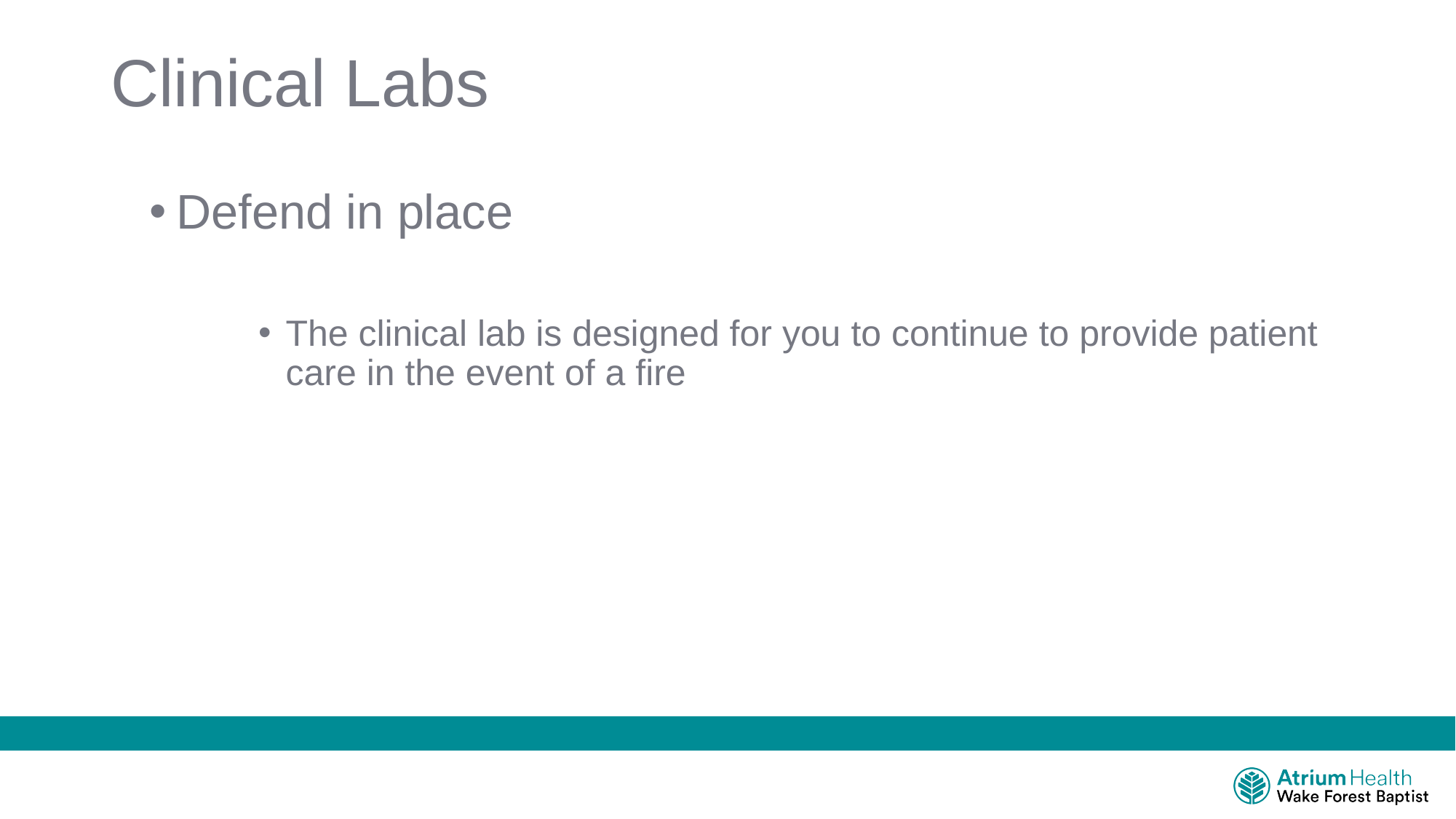

# Clinical Labs
Defend in place

The clinical lab is designed for you to continue to provide patient care in the event of a fire